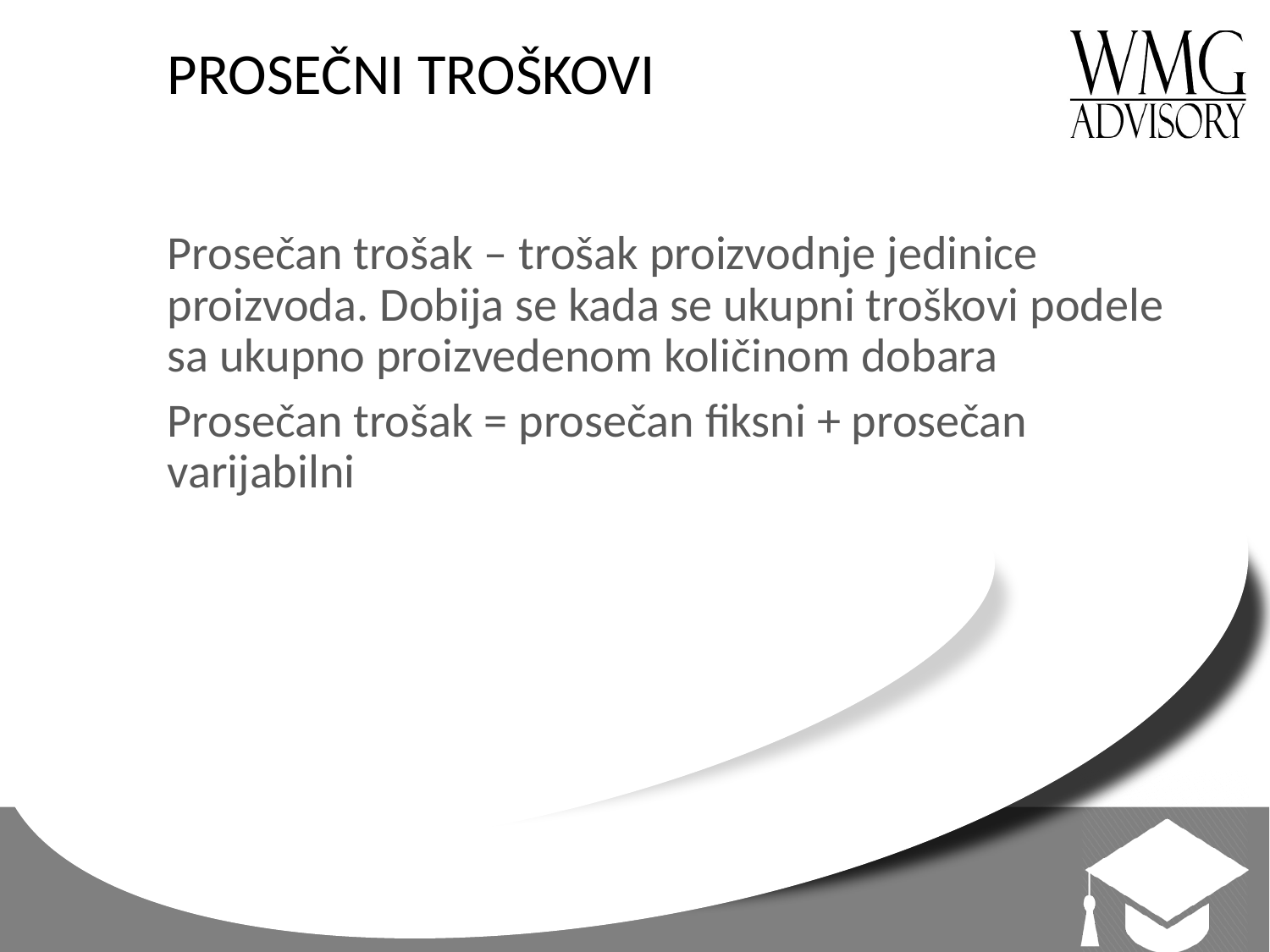

# PROSEČNI TROŠKOVI
Prosečan trošak – trošak proizvodnje jedinice proizvoda. Dobija se kada se ukupni troškovi podele sa ukupno proizvedenom količinom dobara
Prosečan trošak = prosečan fiksni + prosečan varijabilni